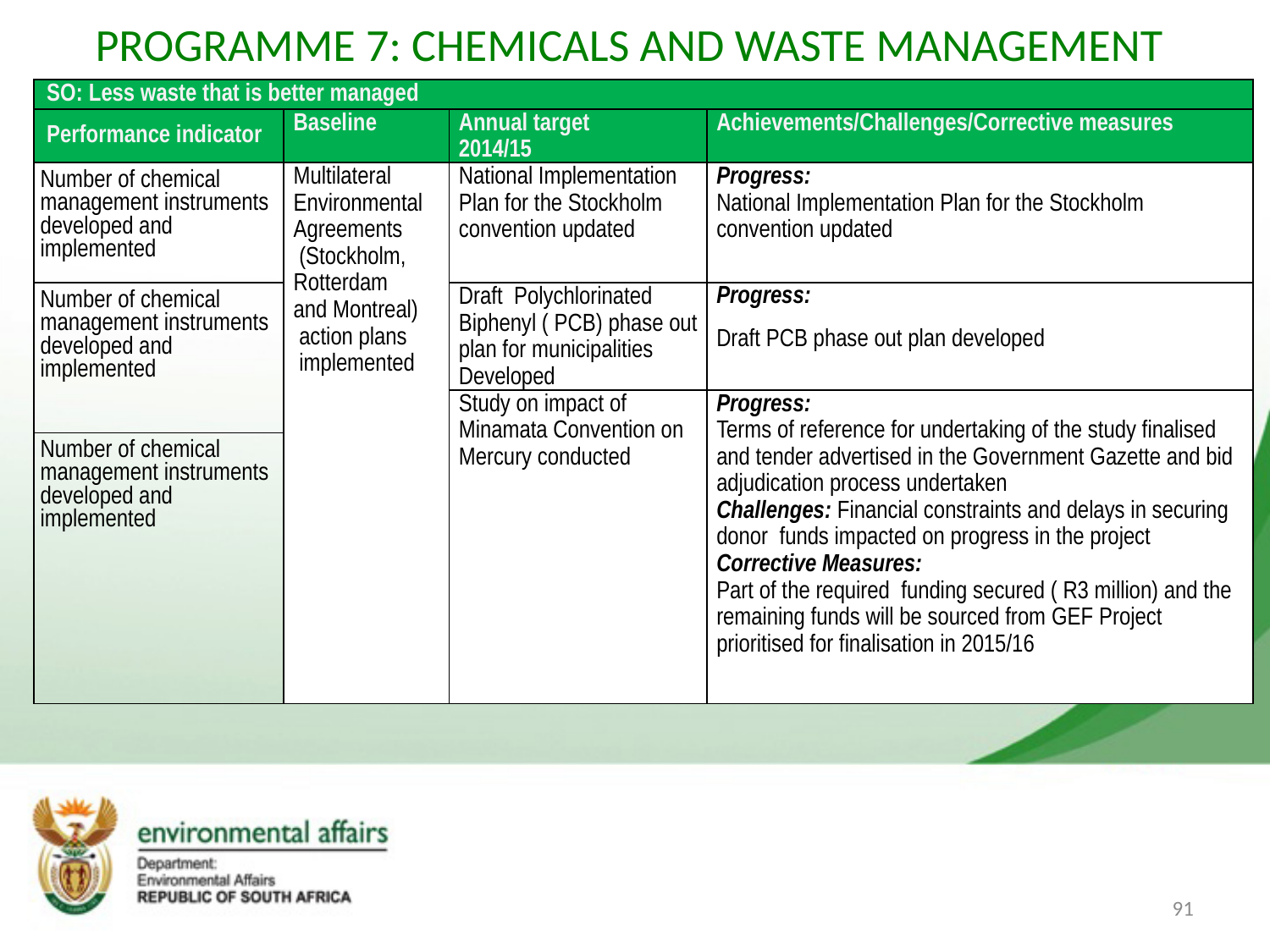

# PROGRAMME 7: CHEMICALS AND WASTE MANAGEMENT
| SO: Less waste that is better managed |  |  |  |
| --- | --- | --- | --- |
| Performance indicator | Baseline | Annual target 2014/15 | Achievements/Challenges/Corrective measures |
| Number of chemical management instruments developed and implemented | Multilateral Environmental Agreements (Stockholm, Rotterdam and Montreal) action plans implemented | National Implementation Plan for the Stockholm convention updated | Progress: National Implementation Plan for the Stockholm convention updated |
| Number of chemical management instruments developed and implemented |  | Draft Polychlorinated Biphenyl ( PCB) phase out plan for municipalities Developed | Progress: Draft PCB phase out plan developed |
|  |  | Study on impact of Minamata Convention on Mercury conducted | Progress: Terms of reference for undertaking of the study finalised and tender advertised in the Government Gazette and bid adjudication process undertaken Challenges: Financial constraints and delays in securing donor funds impacted on progress in the project Corrective Measures: Part of the required funding secured ( R3 million) and the remaining funds will be sourced from GEF Project prioritised for finalisation in 2015/16 |
| Number of chemical management instruments developed and implemented |  |  |  |
91